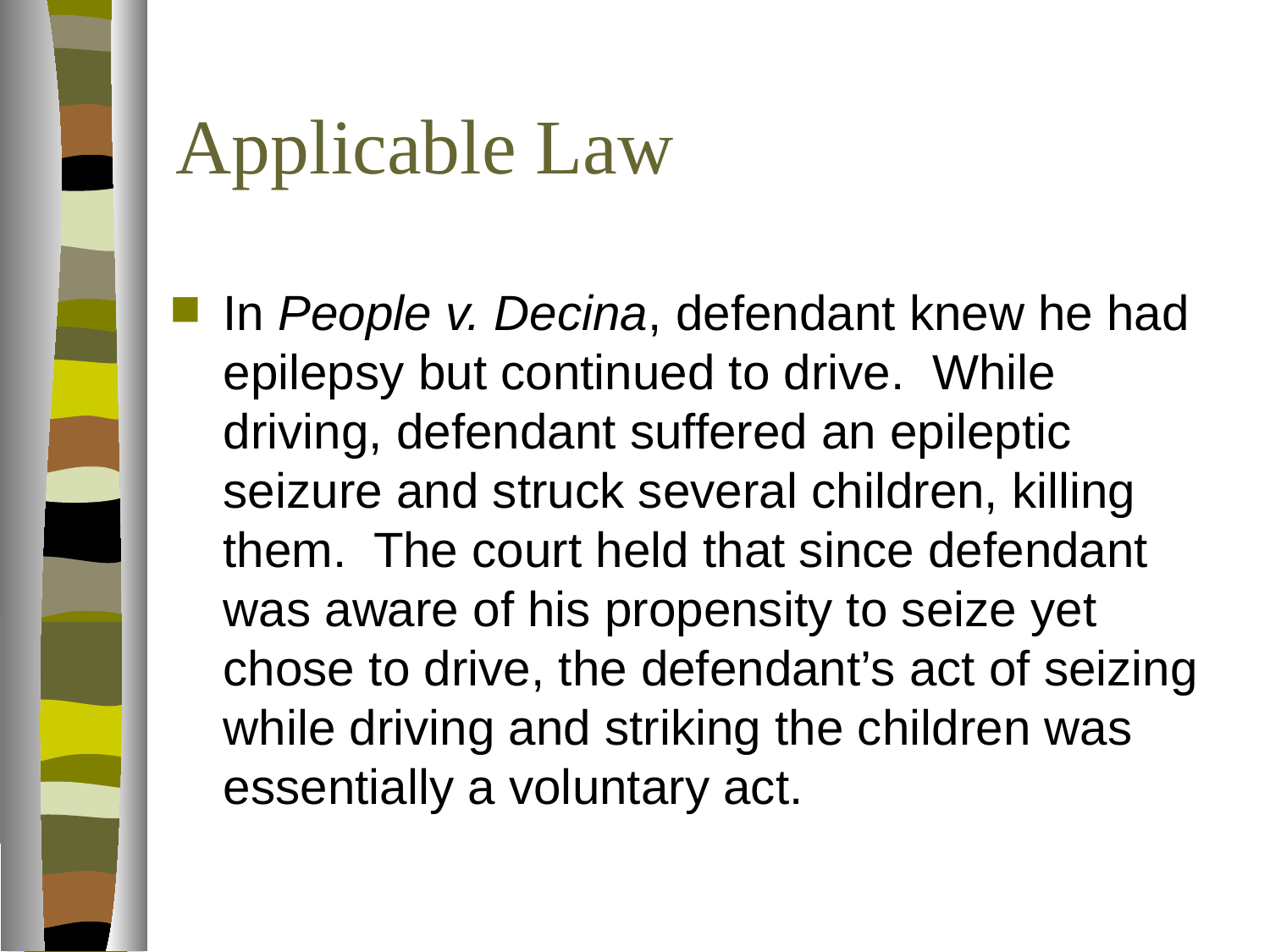

# Applicable Law
In People v. Decina, defendant knew he had epilepsy but continued to drive.  While driving, defendant suffered an epileptic seizure and struck several children, killing them.  The court held that since defendant was aware of his propensity to seize yet chose to drive, the defendant’s act of seizing while driving and striking the children was essentially a voluntary act.